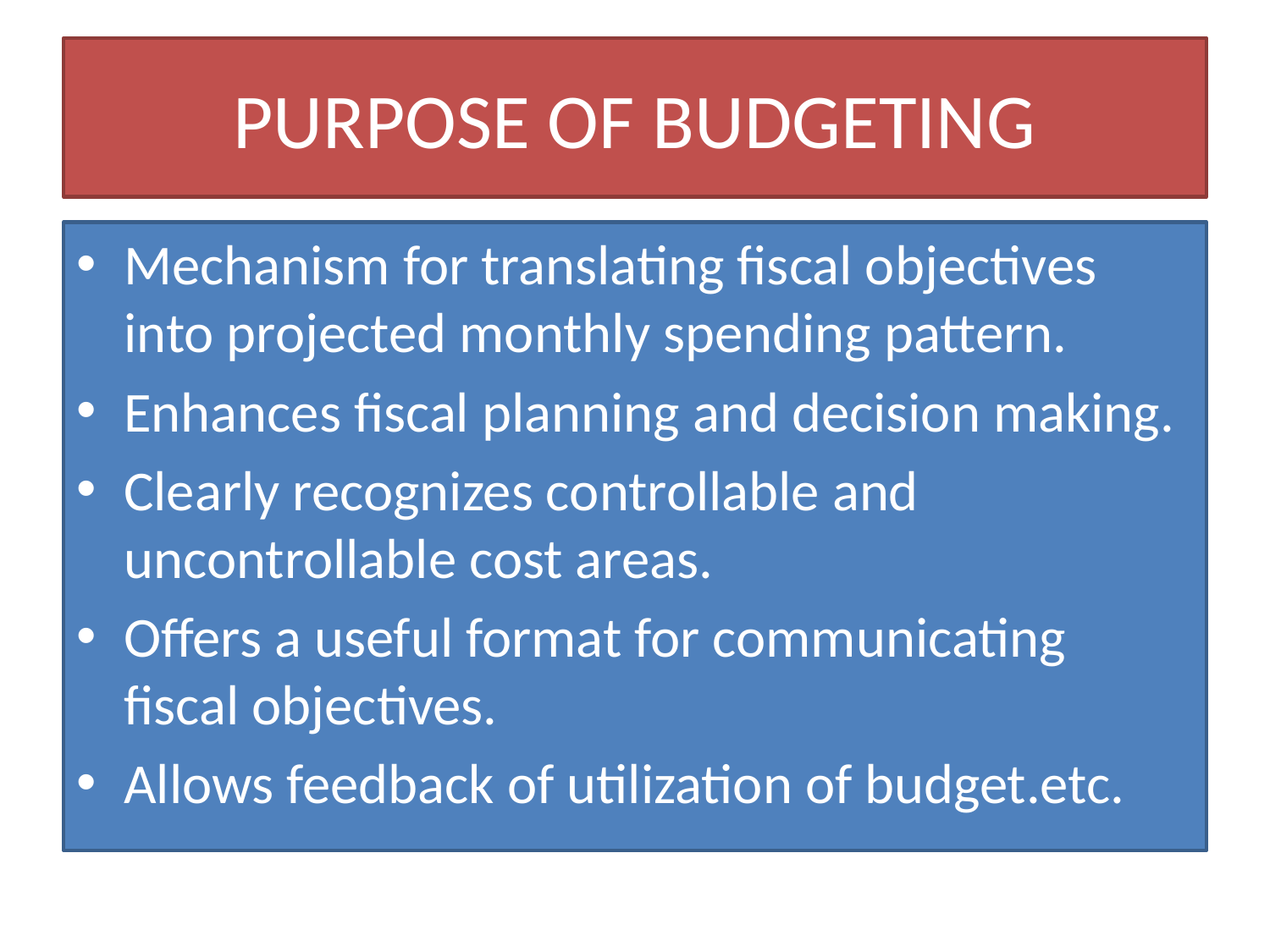

# PURPOSE OF BUDGETING
Mechanism for translating fiscal objectives into projected monthly spending pattern.
Enhances fiscal planning and decision making.
Clearly recognizes controllable and uncontrollable cost areas.
Offers a useful format for communicating fiscal objectives.
Allows feedback of utilization of budget.etc.